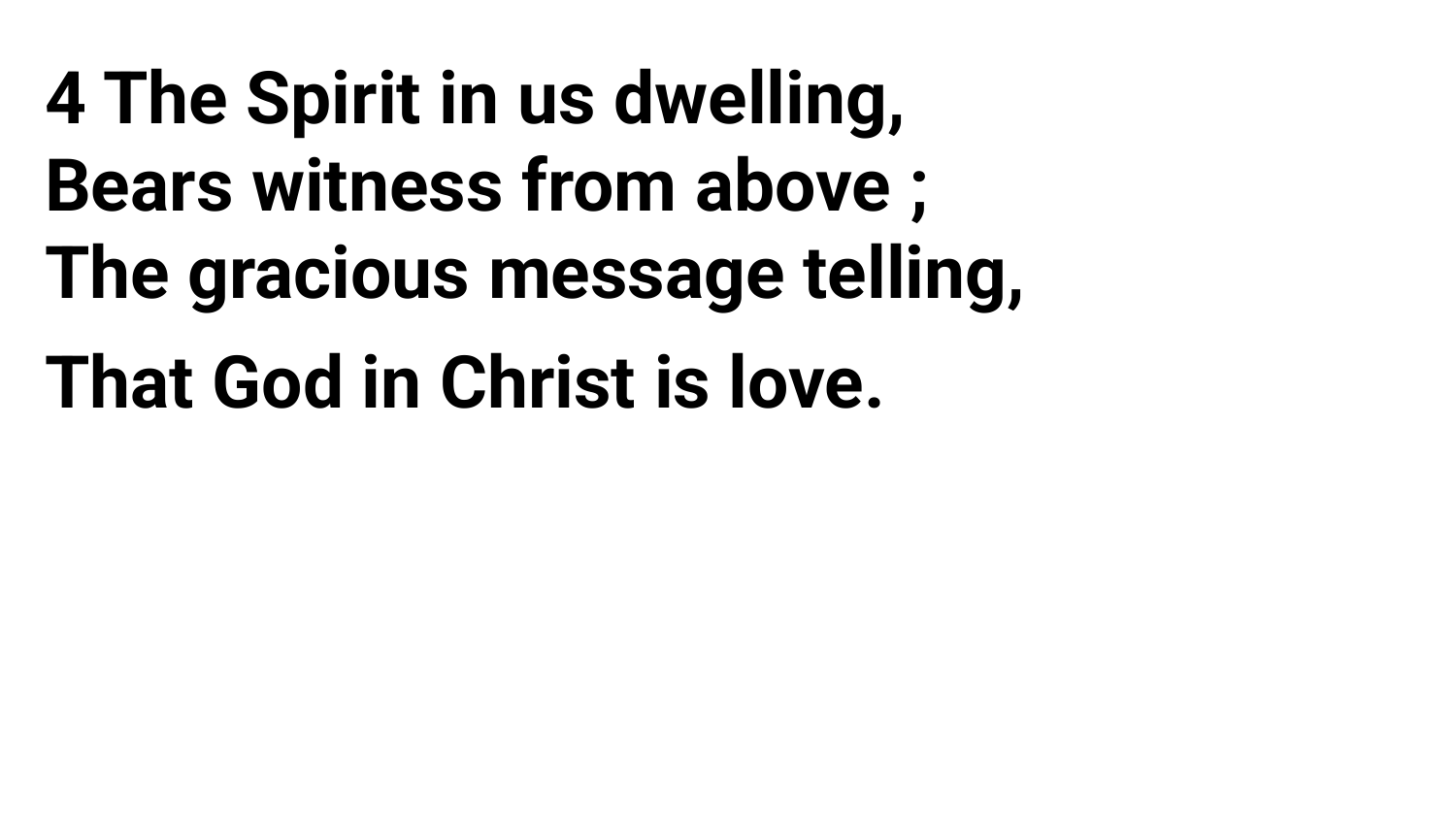

4 The Spirit in us dwelling,
Bears witness from above ;
The gracious message telling,
That God in Christ is love.